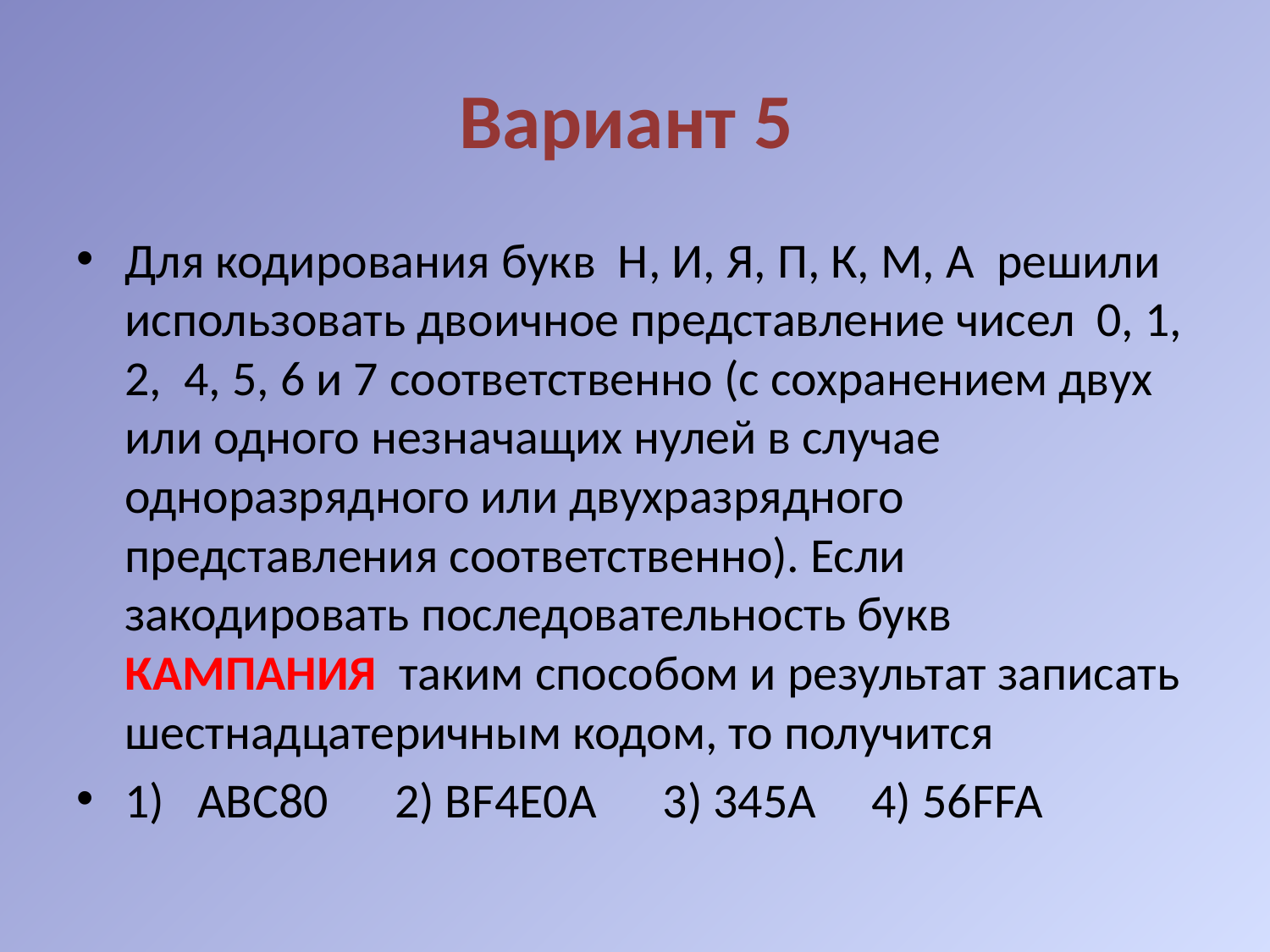

# Вариант 5
Для кодирования букв  Н, И, Я, П, К, М, А  решили использовать двоичное представление чисел  0, 1, 2,  4, 5, 6 и 7 соответственно (с сохранением двух или одного незначащих нулей в случае одноразрядного или двухразрядного представления соответственно). Если закодировать последовательность букв КАМПАНИЯ  таким способом и результат записать шестнадцатеричным кодом, то получится
1)   ABC80      2) BF4E0A      3) 345A     4) 56FFA